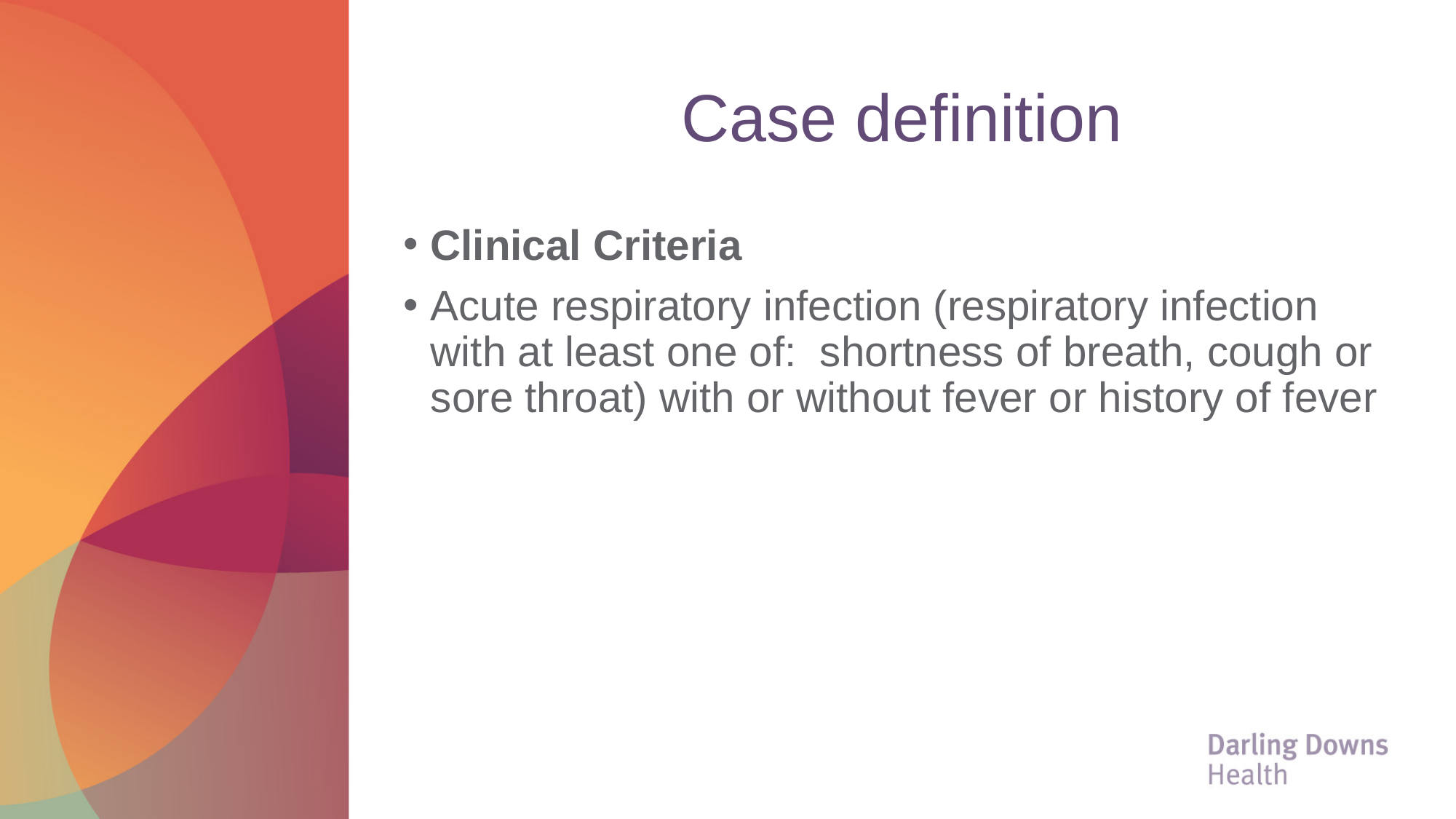

# Case definition
Clinical Criteria
Acute respiratory infection (respiratory infection with at least one of:  shortness of breath, cough or sore throat) with or without fever or history of fever